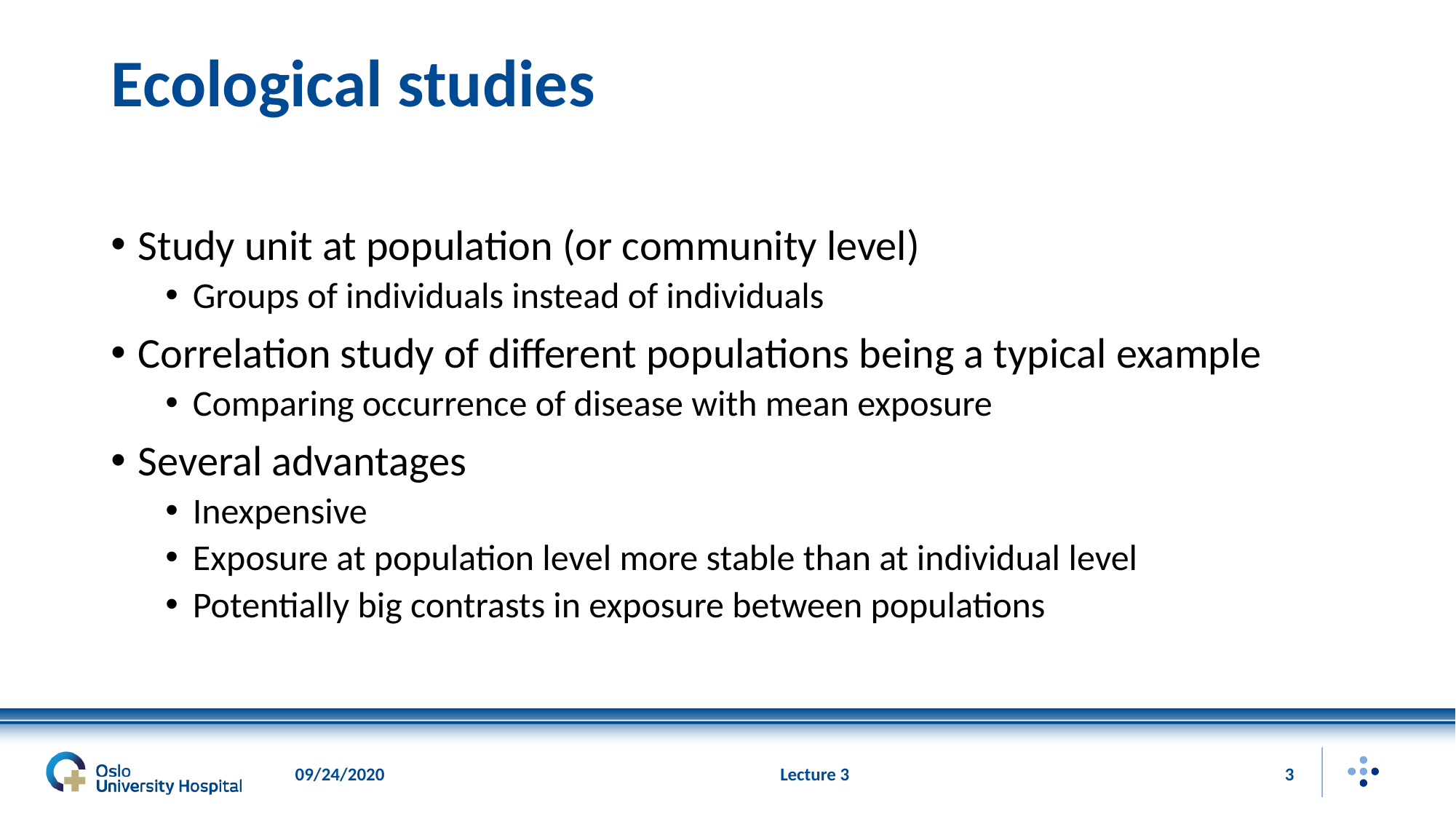

# Ecological studies
Study unit at population (or community level)
Groups of individuals instead of individuals
Correlation study of different populations being a typical example
Comparing occurrence of disease with mean exposure
Several advantages
Inexpensive
Exposure at population level more stable than at individual level
Potentially big contrasts in exposure between populations
09/24/2020
Lecture 3
3